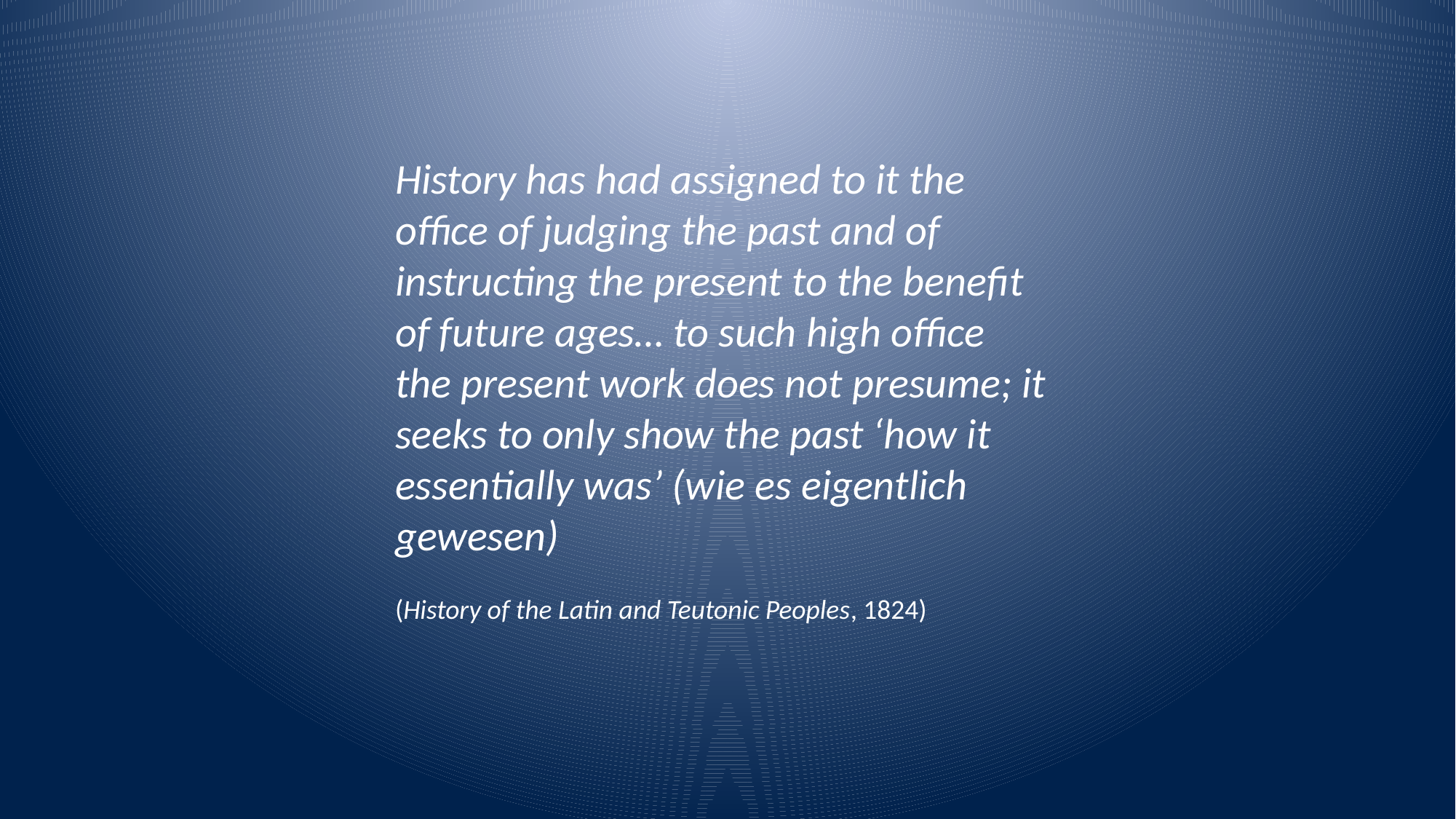

History has had assigned to it the office of judging the past and of instructing the present to the benefit of future ages… to such high office the present work does not presume; it seeks to only show the past ‘how it essentially was’ (wie es eigentlich gewesen)

(History of the Latin and Teutonic Peoples, 1824)